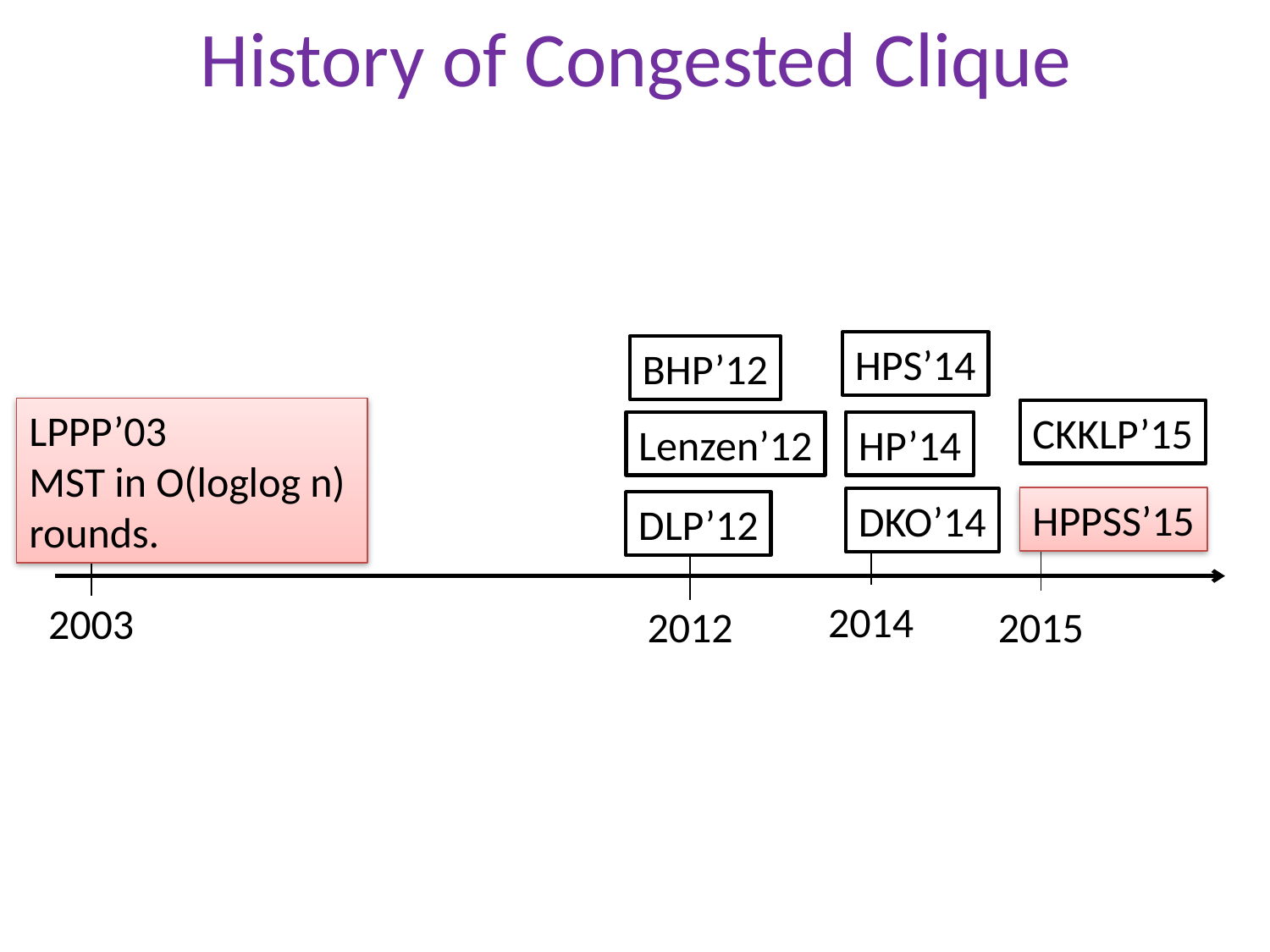

# History of Congested Clique
HPS’14
BHP’12
LPPP’03
MST in O(loglog n)
rounds.
CKKLP’15
Lenzen’12
HP’14
HPPSS’15
DKO’14
DLP’12
2014
2003
2012
2015